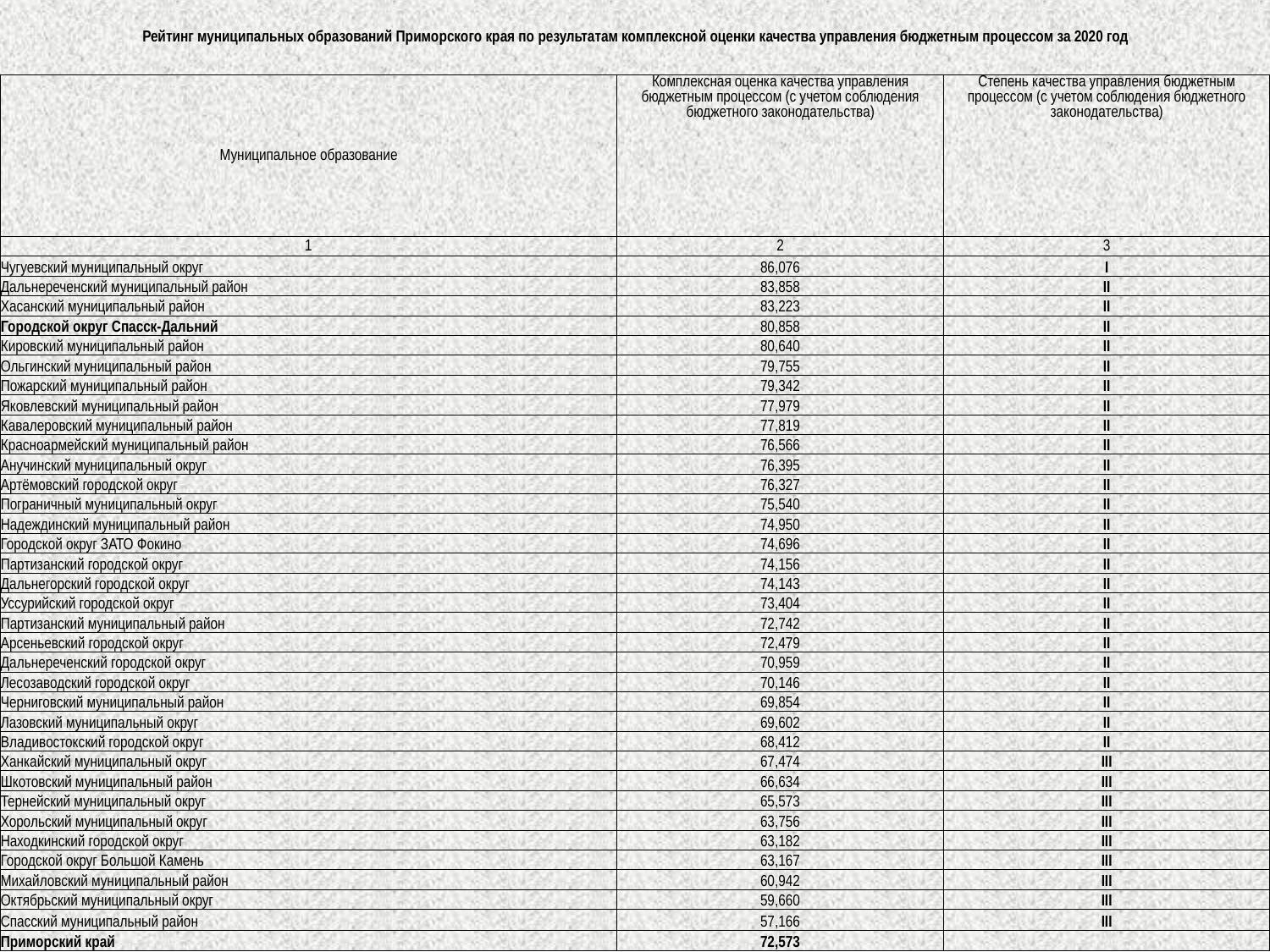

| Рейтинг муниципальных образований Приморского края по результатам комплексной оценки качества управления бюджетным процессом за 2020 год |  |  |
| --- | --- | --- |
| Муниципальное образование | Комплексная оценка качества управления бюджетным процессом (с учетом соблюдения бюджетного законодательства) | Степень качества управления бюджетным процессом (с учетом соблюдения бюджетного законодательства) |
| 1 | 2 | 3 |
| Чугуевский муниципальный округ | 86,076 | I |
| Дальнереченский муниципальный район | 83,858 | II |
| Хасанский муниципальный район | 83,223 | II |
| Городской округ Спасск-Дальний | 80,858 | II |
| Кировский муниципальный район | 80,640 | II |
| Ольгинский муниципальный район | 79,755 | II |
| Пожарский муниципальный район | 79,342 | II |
| Яковлевский муниципальный район | 77,979 | II |
| Кавалеровский муниципальный район | 77,819 | II |
| Красноармейский муниципальный район | 76,566 | II |
| Анучинский муниципальный округ | 76,395 | II |
| Артёмовский городской округ | 76,327 | II |
| Пограничный муниципальный округ | 75,540 | II |
| Надеждинский муниципальный район | 74,950 | II |
| Городской округ ЗАТО Фокино | 74,696 | II |
| Партизанский городской округ | 74,156 | II |
| Дальнегорский городской округ | 74,143 | II |
| Уссурийский городской округ | 73,404 | II |
| Партизанский муниципальный район | 72,742 | II |
| Арсеньевский городской округ | 72,479 | II |
| Дальнереченский городской округ | 70,959 | II |
| Лесозаводский городской округ | 70,146 | II |
| Черниговский муниципальный район | 69,854 | II |
| Лазовский муниципальный округ | 69,602 | II |
| Владивостокский городской округ | 68,412 | II |
| Ханкайский муниципальный округ | 67,474 | III |
| Шкотовский муниципальный район | 66,634 | III |
| Тернейский муниципальный округ | 65,573 | III |
| Хорольский муниципальный округ | 63,756 | III |
| Находкинский городской округ | 63,182 | III |
| Городской округ Большой Камень | 63,167 | III |
| Михайловский муниципальный район | 60,942 | III |
| Октябрьский муниципальный округ | 59,660 | III |
| Спасский муниципальный район | 57,166 | III |
| Приморский край | 72,573 |  |